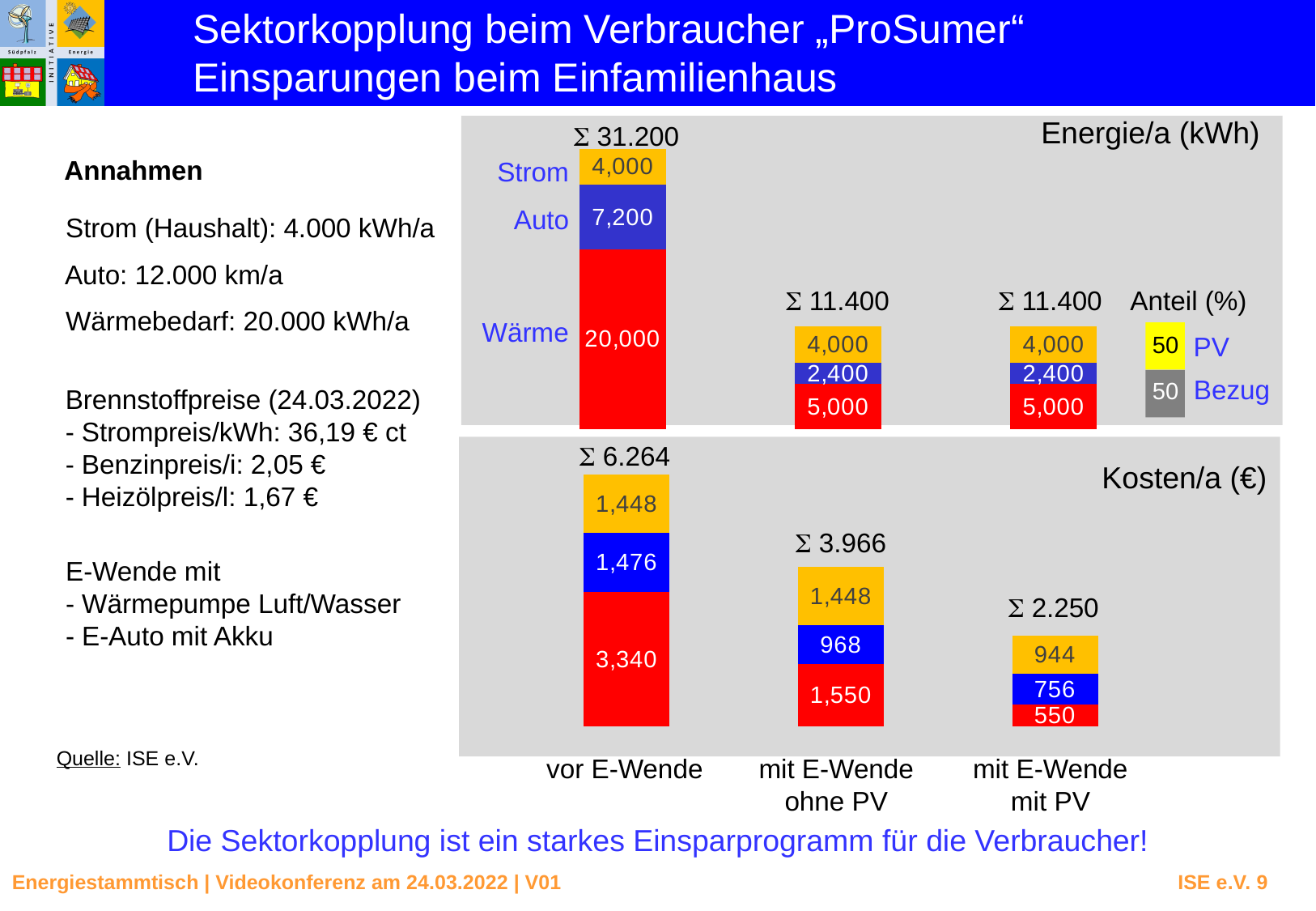

Sektorkopplung beim Verbraucher „ProSumer“
Einsparungen beim Einfamilienhaus
Energie/a (kWh)

### Chart

| Category |  |  |  |
|---|---|---|---|
Σ 31.200
Σ 11.400
Σ 11.400
Anteil (%)
Strom
Auto
Wärme

50
PV
Bezug
50

vor E-Wende
mit E-Wende
ohne PV
mit E-Wende
mit PV
Annahmen
Strom (Haushalt): 4.000 kWh/a
Auto: 12.000 km/a
Wärmebedarf: 20.000 kWh/a
Brennstoffpreise (24.03.2022)
- Strompreis/kWh: 36,19 € ct
- Benzinpreis/i: 2,05 €
- Heizölpreis/l: 1,67 €
Σ 6.264

### Chart

| Category |  |  |  |
|---|---|---|---|
Kosten/a (€)
Σ 3.966
Σ 2.250
E-Wende mit
- Wärmepumpe Luft/Wasser
- E-Auto mit Akku
Quelle: ISE e.V.
Die Sektorkopplung ist ein starkes Einsparprogramm für die Verbraucher!